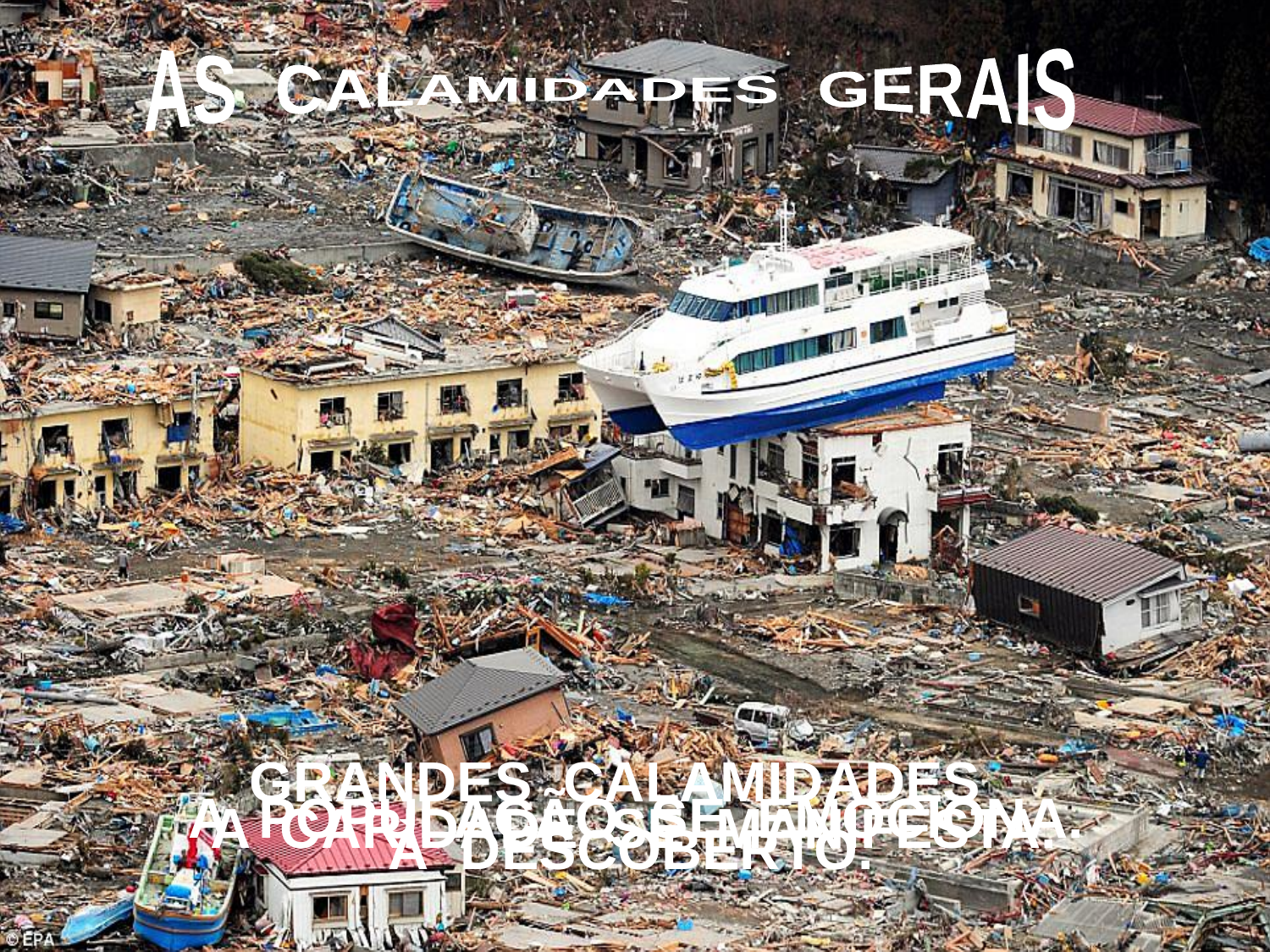

AS  CALAMIDADES  GERAIS
GRANDES  CALAMIDADES
À  DESCOBERTO.
A  POPULAÇÃO  SE  EMOCIONA.
A  CARIDADE  SE  MANIFESTA.